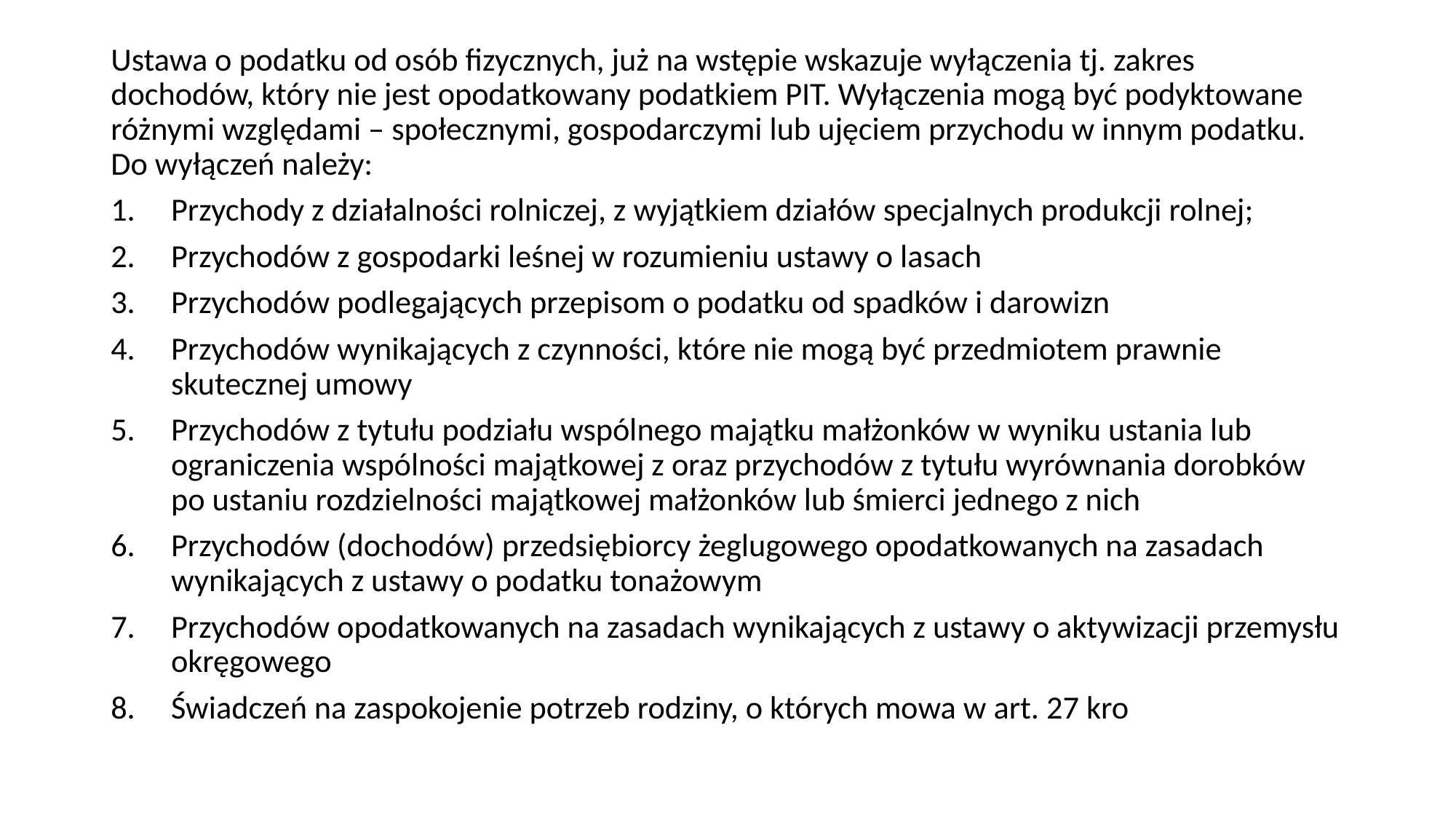

Ustawa o podatku od osób fizycznych, już na wstępie wskazuje wyłączenia tj. zakres dochodów, który nie jest opodatkowany podatkiem PIT. Wyłączenia mogą być podyktowane różnymi względami – społecznymi, gospodarczymi lub ujęciem przychodu w innym podatku. Do wyłączeń należy:
Przychody z działalności rolniczej, z wyjątkiem działów specjalnych produkcji rolnej;
Przychodów z gospodarki leśnej w rozumieniu ustawy o lasach
Przychodów podlegających przepisom o podatku od spadków i darowizn
Przychodów wynikających z czynności, które nie mogą być przedmiotem prawnie skutecznej umowy
Przychodów z tytułu podziału wspólnego majątku małżonków w wyniku ustania lub ograniczenia wspólności majątkowej z oraz przychodów z tytułu wyrównania dorobków po ustaniu rozdzielności majątkowej małżonków lub śmierci jednego z nich
Przychodów (dochodów) przedsiębiorcy żeglugowego opodatkowanych na zasadach wynikających z ustawy o podatku tonażowym
Przychodów opodatkowanych na zasadach wynikających z ustawy o aktywizacji przemysłu okręgowego
Świadczeń na zaspokojenie potrzeb rodziny, o których mowa w art. 27 kro